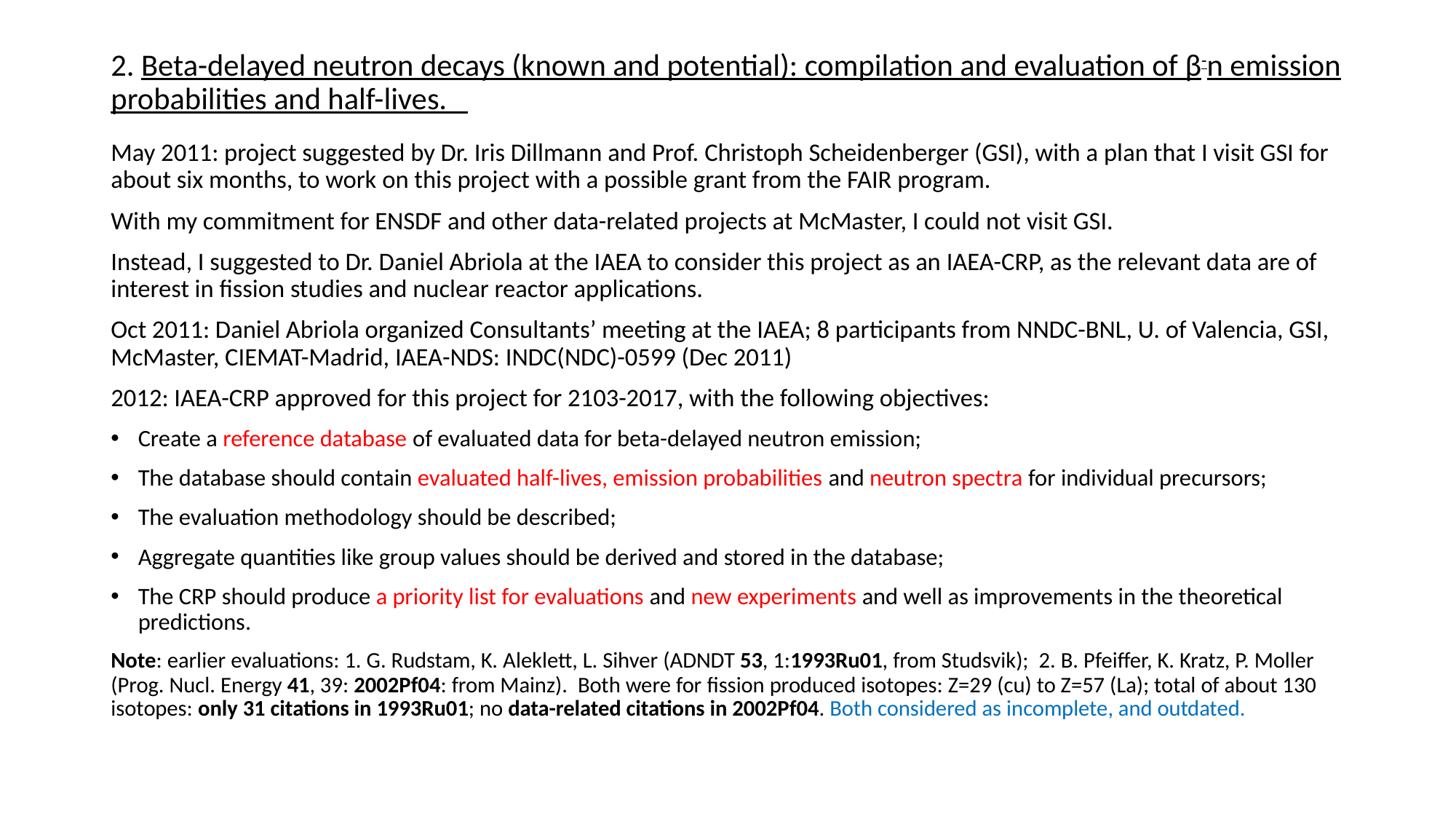

# 2. Beta-delayed neutron decays (known and potential): compilation and evaluation of β-n emission probabilities and half-lives.
May 2011: project suggested by Dr. Iris Dillmann and Prof. Christoph Scheidenberger (GSI), with a plan that I visit GSI for about six months, to work on this project with a possible grant from the FAIR program.
With my commitment for ENSDF and other data-related projects at McMaster, I could not visit GSI.
Instead, I suggested to Dr. Daniel Abriola at the IAEA to consider this project as an IAEA-CRP, as the relevant data are of interest in fission studies and nuclear reactor applications.
Oct 2011: Daniel Abriola organized Consultants’ meeting at the IAEA; 8 participants from NNDC-BNL, U. of Valencia, GSI, McMaster, CIEMAT-Madrid, IAEA-NDS: INDC(NDC)-0599 (Dec 2011)
2012: IAEA-CRP approved for this project for 2103-2017, with the following objectives:
Create a reference database of evaluated data for beta-delayed neutron emission;
The database should contain evaluated half-lives, emission probabilities and neutron spectra for individual precursors;
The evaluation methodology should be described;
Aggregate quantities like group values should be derived and stored in the database;
The CRP should produce a priority list for evaluations and new experiments and well as improvements in the theoretical predictions.
Note: earlier evaluations: 1. G. Rudstam, K. Aleklett, L. Sihver (ADNDT 53, 1:1993Ru01, from Studsvik);  2. B. Pfeiffer, K. Kratz, P. Moller (Prog. Nucl. Energy 41, 39: 2002Pf04: from Mainz).  Both were for fission produced isotopes: Z=29 (cu) to Z=57 (La); total of about 130 isotopes: only 31 citations in 1993Ru01; no data-related citations in 2002Pf04. Both considered as incomplete, and outdated.